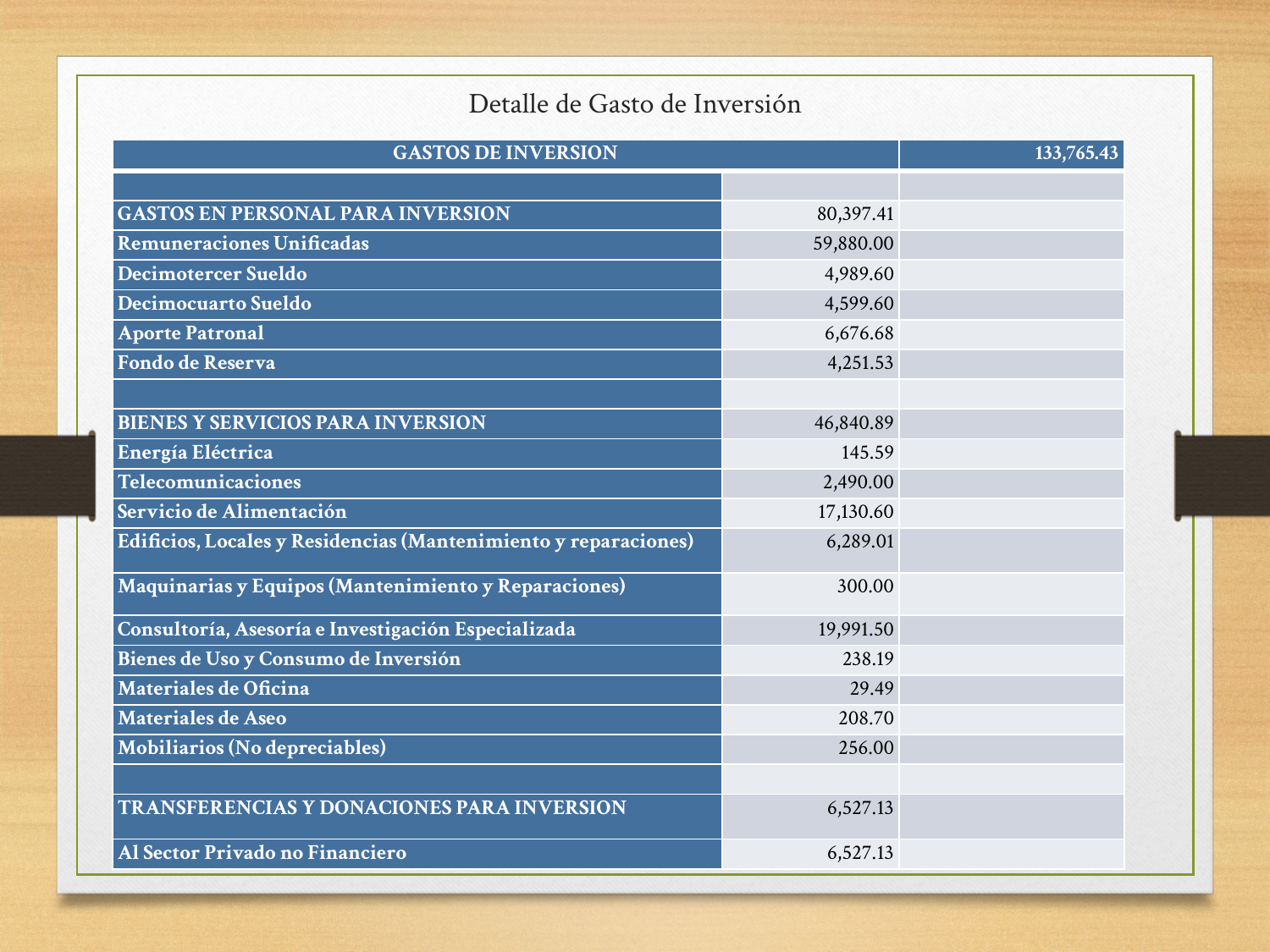

# Detalle de Gasto de Inversión
| GASTOS DE INVERSION |  | 133,765.43 |
| --- | --- | --- |
|  |  |  |
| GASTOS EN PERSONAL PARA INVERSION | 80,397.41 |  |
| Remuneraciones Unificadas | 59,880.00 |  |
| Decimotercer Sueldo | 4,989.60 |  |
| Decimocuarto Sueldo | 4,599.60 |  |
| Aporte Patronal | 6,676.68 |  |
| Fondo de Reserva | 4,251.53 |  |
|  |  |  |
| BIENES Y SERVICIOS PARA INVERSION | 46,840.89 |  |
| Energía Eléctrica | 145.59 |  |
| Telecomunicaciones | 2,490.00 |  |
| Servicio de Alimentación | 17,130.60 |  |
| Edificios, Locales y Residencias (Mantenimiento y reparaciones) | 6,289.01 |  |
| Maquinarias y Equipos (Mantenimiento y Reparaciones) | 300.00 |  |
| Consultoría, Asesoría e Investigación Especializada | 19,991.50 |  |
| Bienes de Uso y Consumo de Inversión | 238.19 |  |
| Materiales de Oficina | 29.49 |  |
| Materiales de Aseo | 208.70 |  |
| Mobiliarios (No depreciables) | 256.00 |  |
|  |  |  |
| TRANSFERENCIAS Y DONACIONES PARA INVERSION | 6,527.13 |  |
| Al Sector Privado no Financiero | 6,527.13 |  |